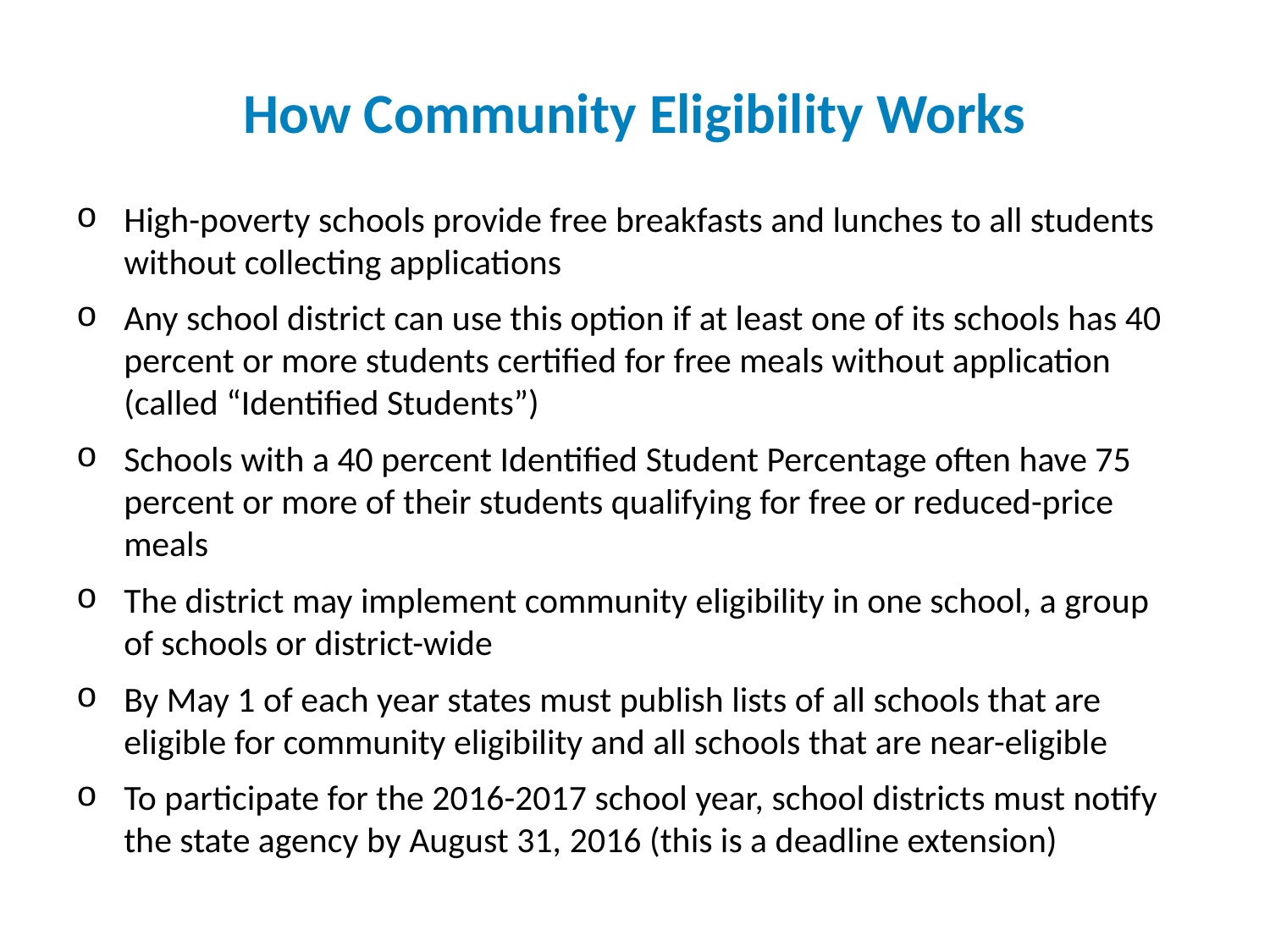

How Community Eligibility Works
High-poverty schools provide free breakfasts and lunches to all students without collecting applications
Any school district can use this option if at least one of its schools has 40 percent or more students certified for free meals without application (called “Identified Students”)
Schools with a 40 percent Identified Student Percentage often have 75 percent or more of their students qualifying for free or reduced-price meals
The district may implement community eligibility in one school, a group of schools or district-wide
By May 1 of each year states must publish lists of all schools that are eligible for community eligibility and all schools that are near-eligible
To participate for the 2016-2017 school year, school districts must notify the state agency by August 31, 2016 (this is a deadline extension)